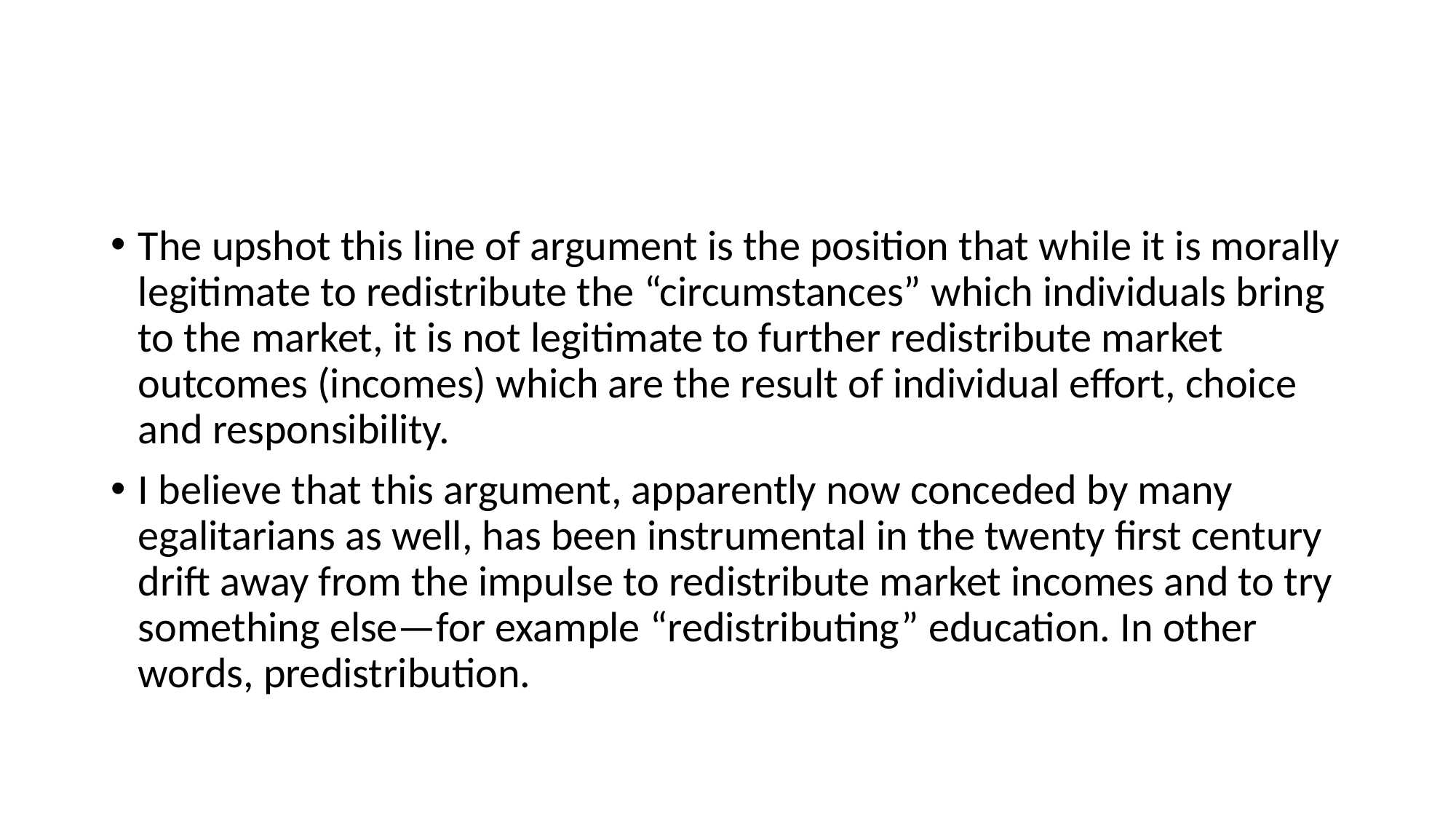

#
The upshot this line of argument is the position that while it is morally legitimate to redistribute the “circumstances” which individuals bring to the market, it is not legitimate to further redistribute market outcomes (incomes) which are the result of individual effort, choice and responsibility.
I believe that this argument, apparently now conceded by many egalitarians as well, has been instrumental in the twenty first century drift away from the impulse to redistribute market incomes and to try something else—for example “redistributing” education. In other words, predistribution.